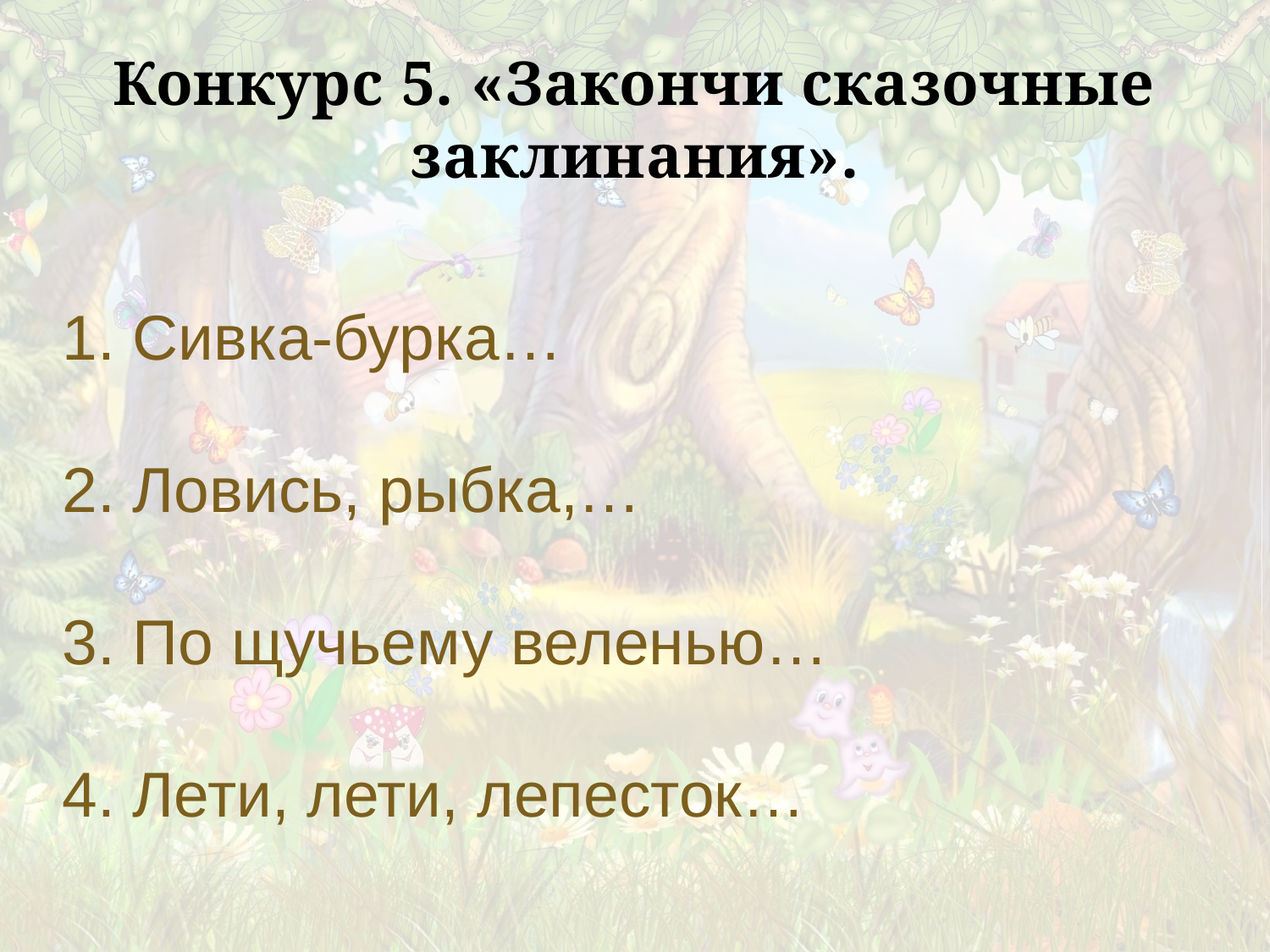

# Конкурс 5. «Закончи сказочные заклинания».
1. Сивка-бурка…

2. Ловись, рыбка,…

3. По щучьему веленью…

4. Лети, лети, лепесток…